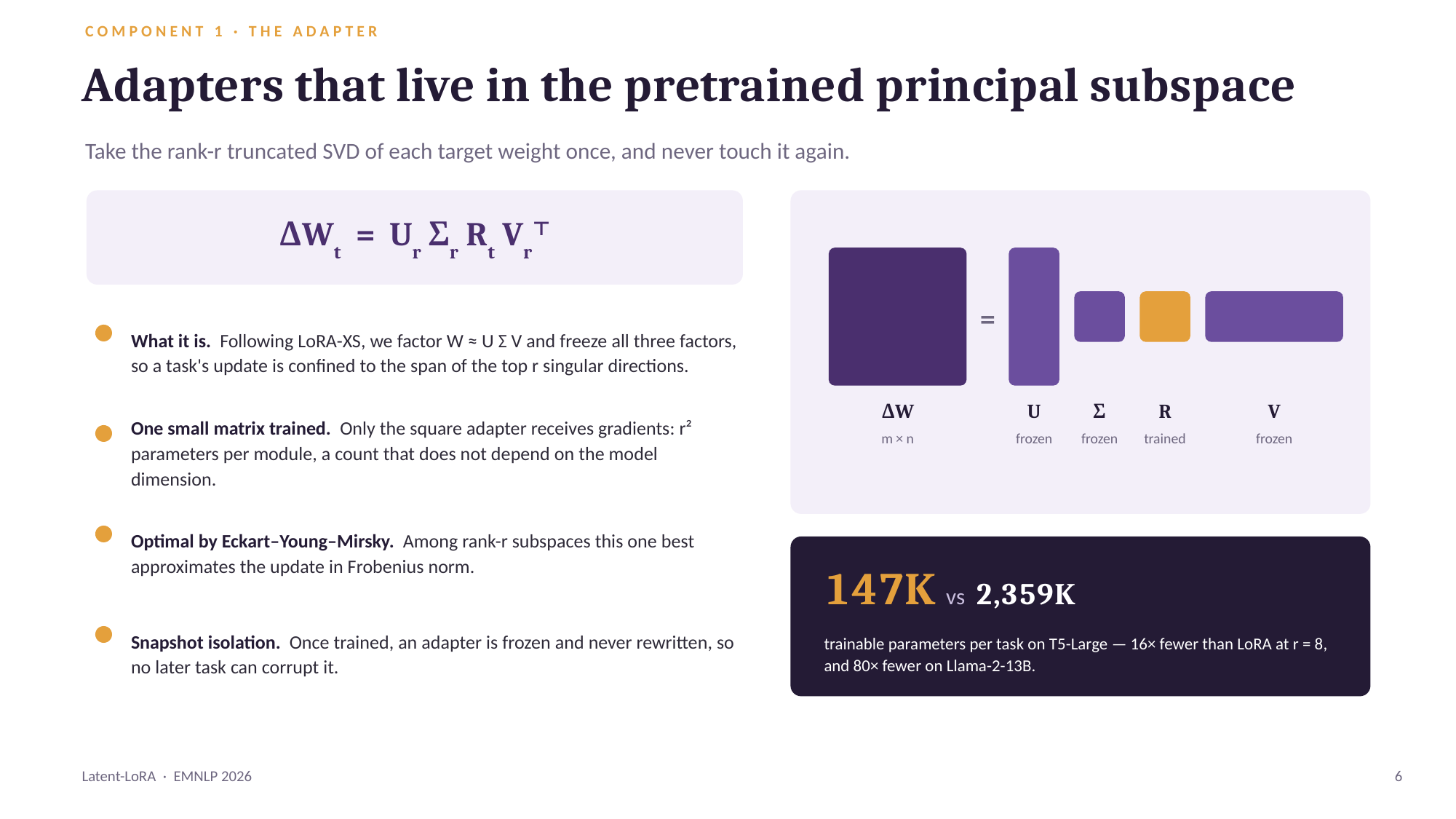

COMPONENT 1 · THE ADAPTER
Adapters that live in the pretrained principal subspace
Take the rank-r truncated SVD of each target weight once, and never touch it again.

ΔWt  =  Ur Σr Rt Vr⊤

=
What it is.  Following LoRA-XS, we factor W ≈ U Σ V and freeze all three factors, so a task's update is confined to the span of the top r singular directions.

ΔW
U
Σ
R
V
One small matrix trained.  Only the square adapter receives gradients: r² parameters per module, a count that does not depend on the model dimension.
m × n
frozen
frozen
trained
frozen

Optimal by Eckart–Young–Mirsky.  Among rank-r subspaces this one best approximates the update in Frobenius norm.

147K  vs  2,359K
Snapshot isolation.  Once trained, an adapter is frozen and never rewritten, so no later task can corrupt it.
trainable parameters per task on T5-Large — 16× fewer than LoRA at r = 8, and 80× fewer on Llama-2-13B.

Latent-LoRA  ·  EMNLP 2026
6